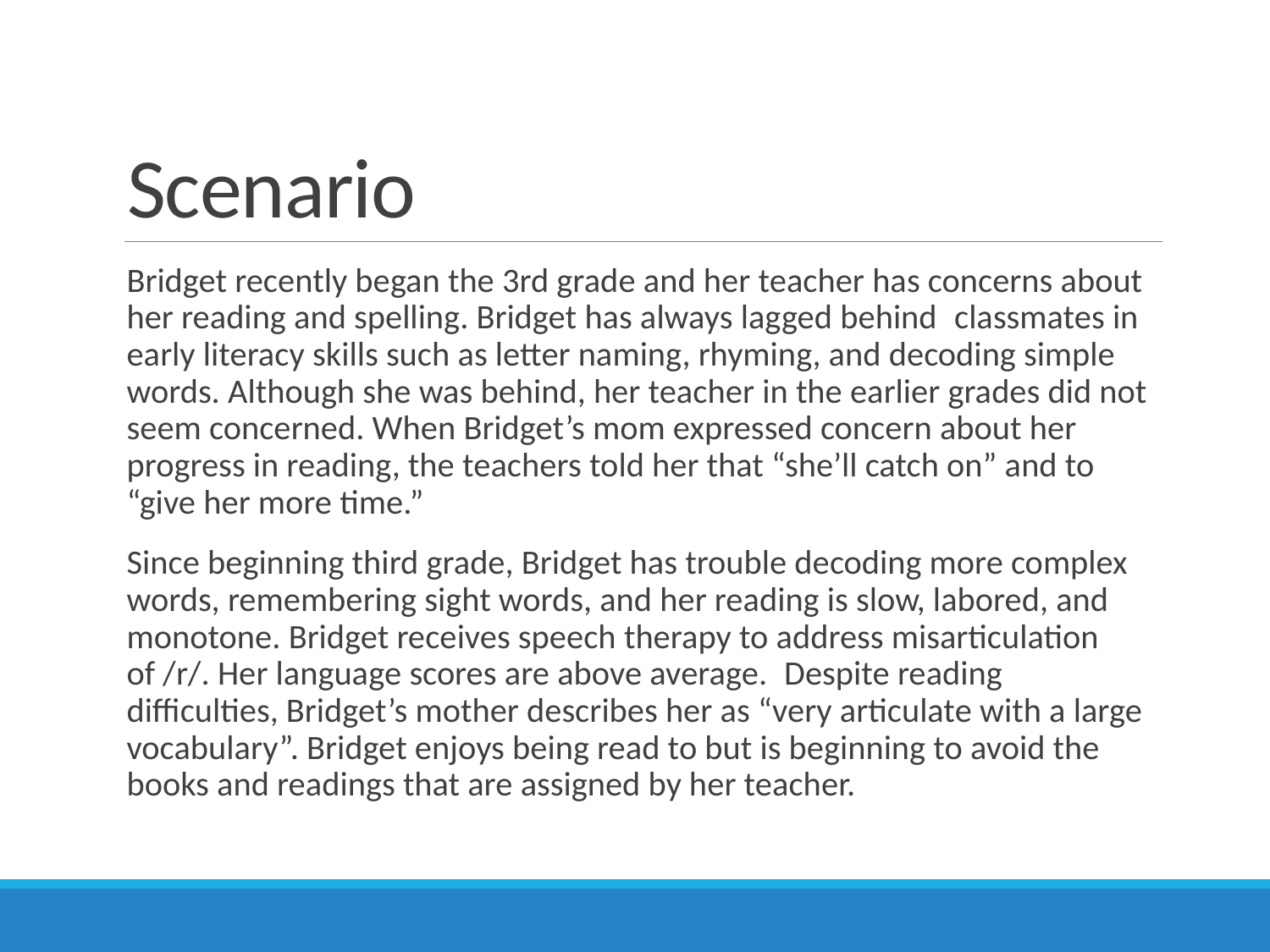

# Scenario
Bridget recently began the 3rd grade and her teacher has concerns about her reading and spelling. Bridget has always lagged behind  classmates in early literacy skills such as letter naming, rhyming, and decoding simple words. Although she was behind, her teacher in the earlier grades did not seem concerned. When Bridget’s mom expressed concern about her progress in reading, the teachers told her that “she’ll catch on” and to “give her more time.”
Since beginning third grade, Bridget has trouble decoding more complex words, remembering sight words, and her reading is slow, labored, and monotone. Bridget receives speech therapy to address misarticulation of /r/. Her language scores are above average.  Despite reading difficulties, Bridget’s mother describes her as “very articulate with a large vocabulary”. Bridget enjoys being read to but is beginning to avoid the books and readings that are assigned by her teacher.